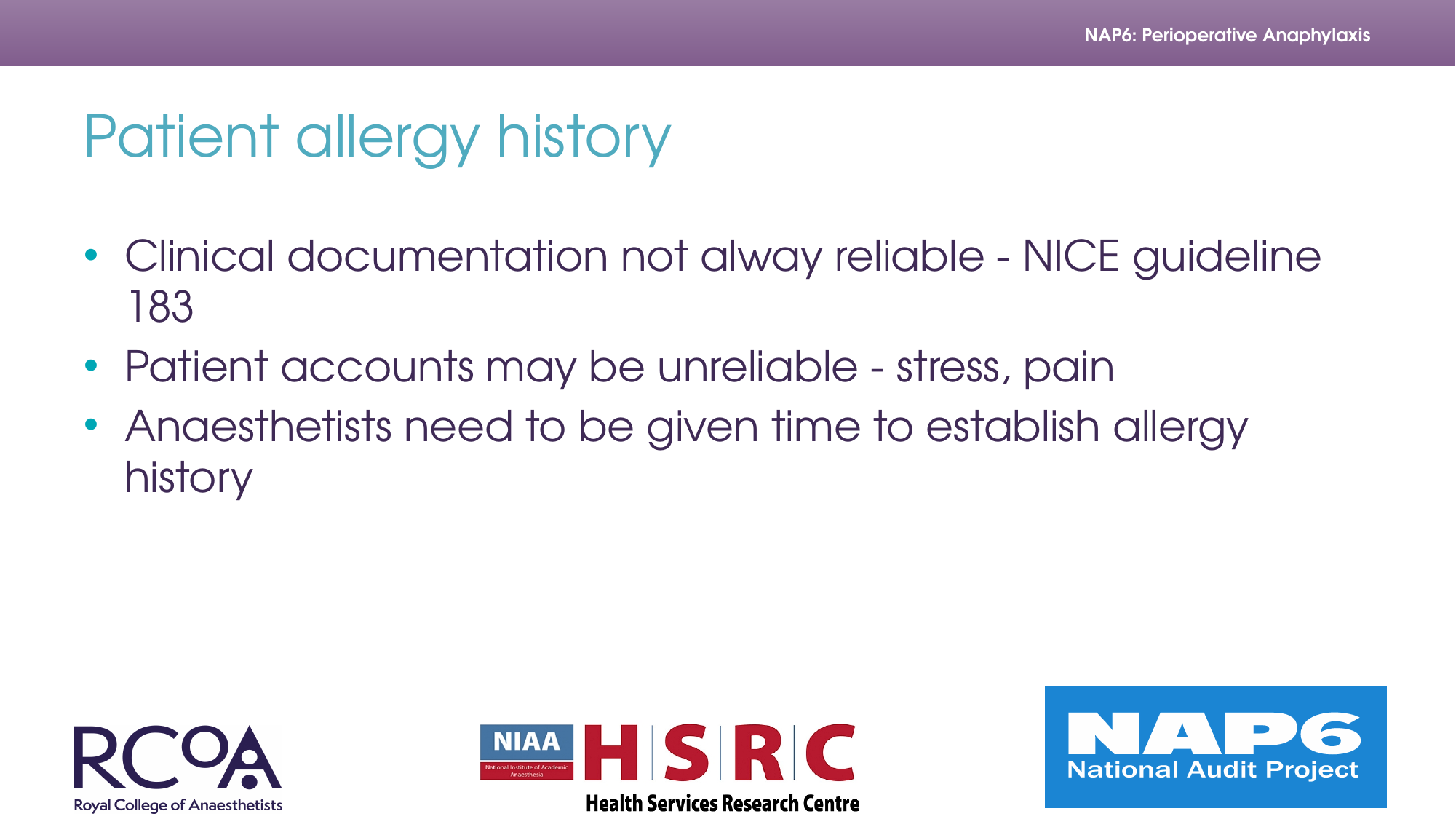

# Patient allergy history
Clinical documentation not alway reliable - NICE guideline 183
Patient accounts may be unreliable - stress, pain
Anaesthetists need to be given time to establish allergy history